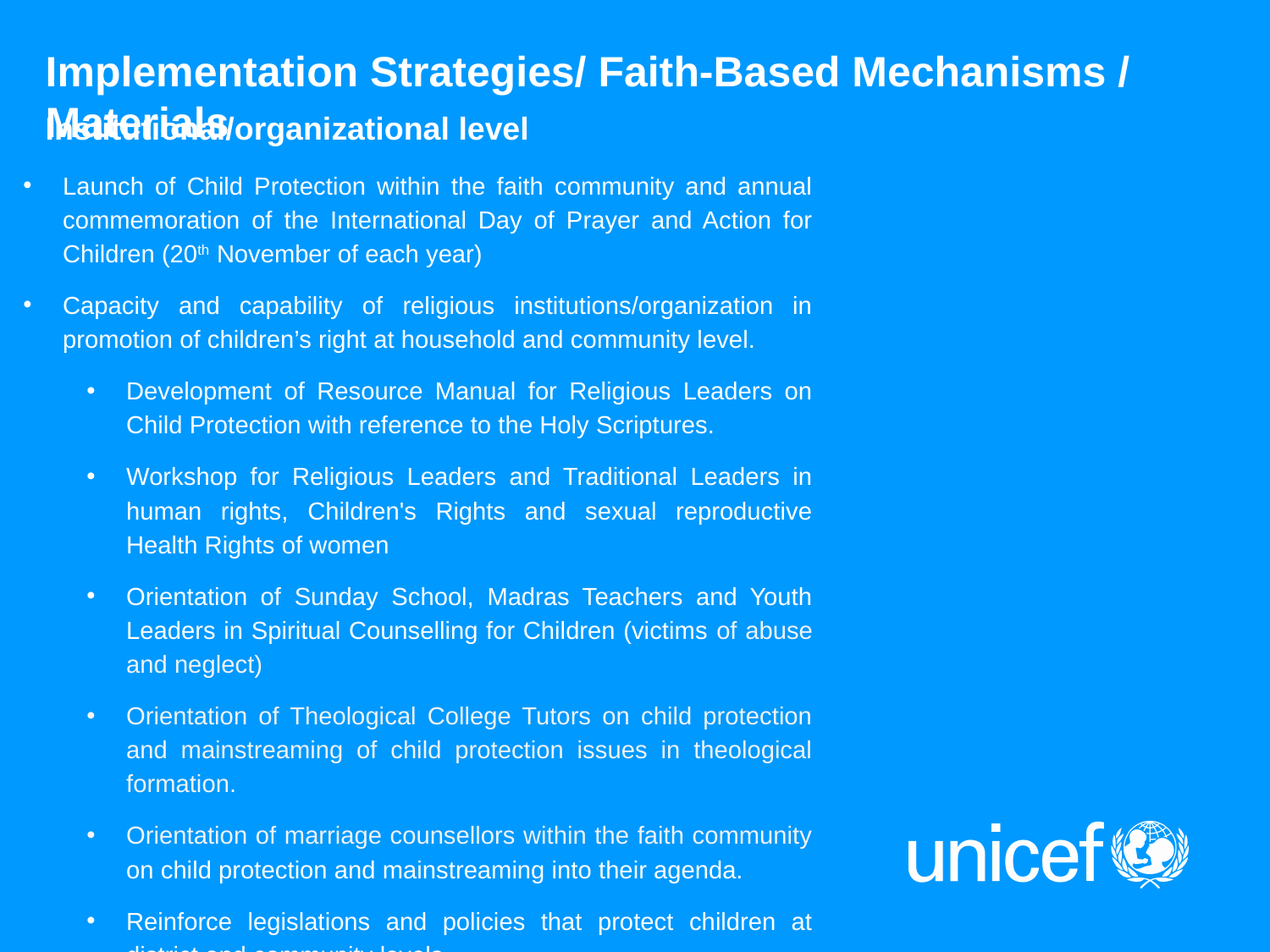

Implementation Strategies/ Faith-Based Mechanisms / Materials
Institutional/organizational level
Launch of Child Protection within the faith community and annual commemoration of the International Day of Prayer and Action for Children (20th November of each year)
Capacity and capability of religious institutions/organization in promotion of children’s right at household and community level.
Development of Resource Manual for Religious Leaders on Child Protection with reference to the Holy Scriptures.
Workshop for Religious Leaders and Traditional Leaders in human rights, Children's Rights and sexual reproductive Health Rights of women
Orientation of Sunday School, Madras Teachers and Youth Leaders in Spiritual Counselling for Children (victims of abuse and neglect)
Orientation of Theological College Tutors on child protection and mainstreaming of child protection issues in theological formation.
Orientation of marriage counsellors within the faith community on child protection and mainstreaming into their agenda.
Reinforce legislations and policies that protect children at district and community levels.